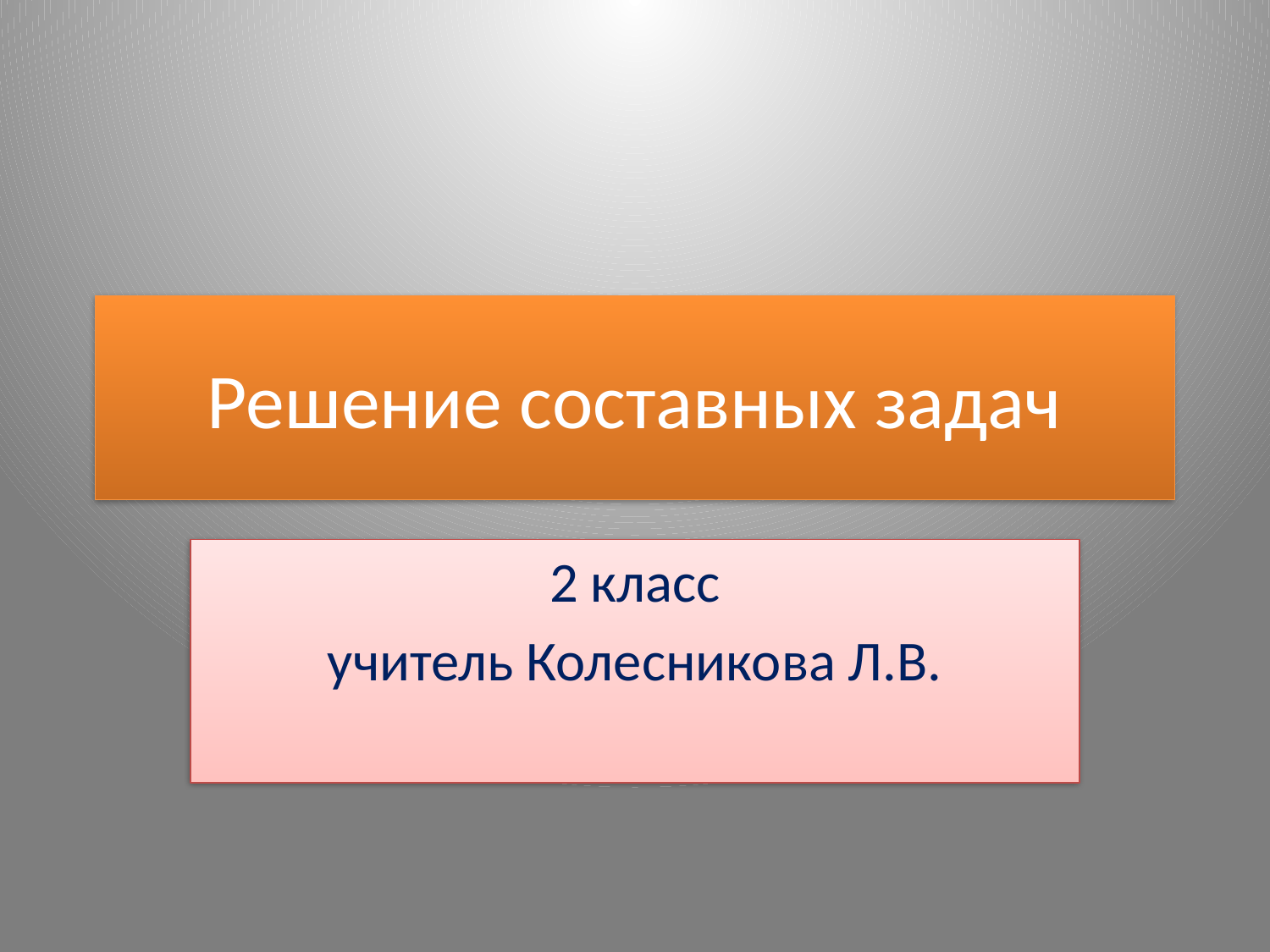

# Решение составных задач
2 класс
учитель Колесникова Л.В.